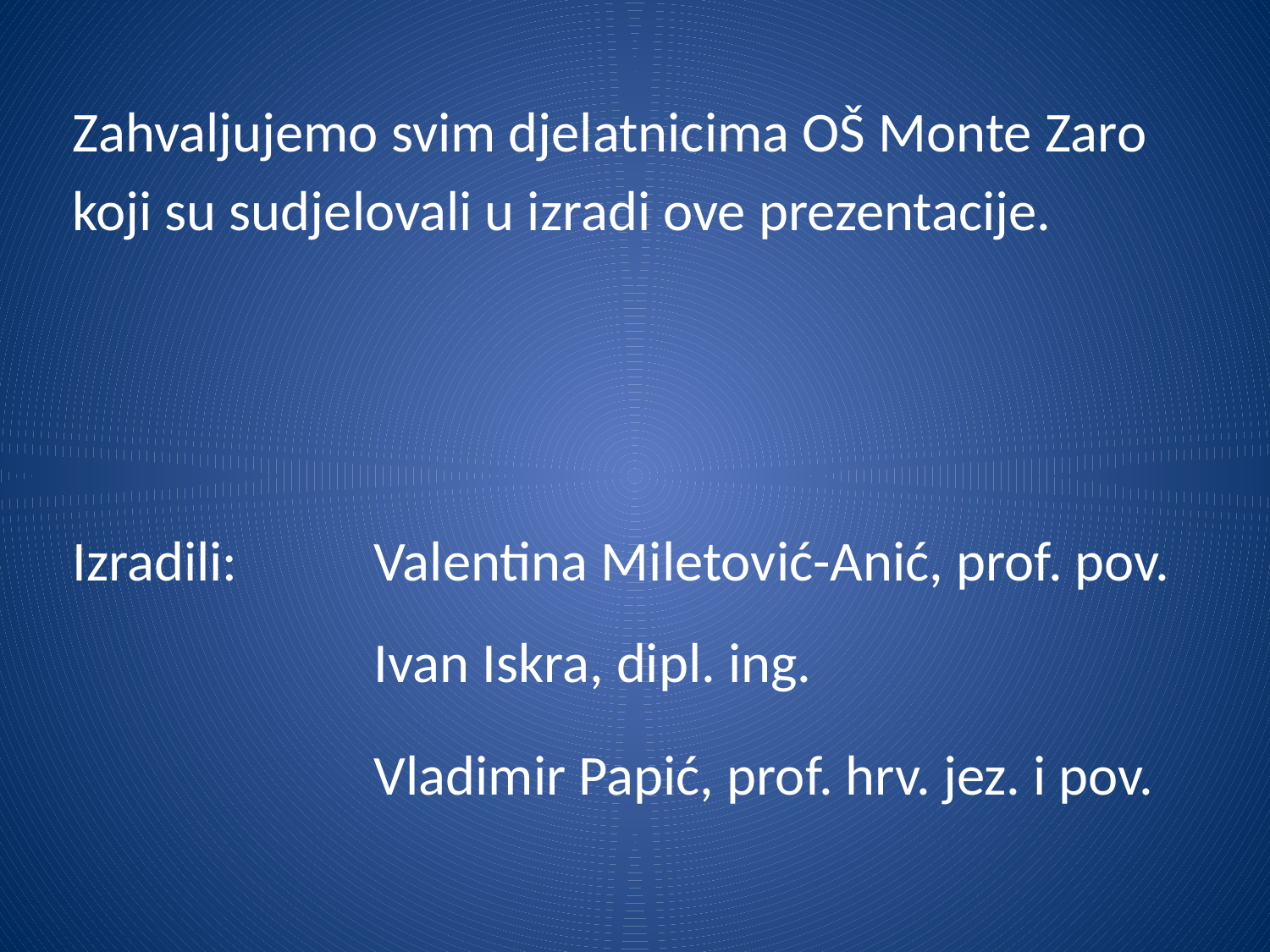

Zahvaljujemo svim djelatnicima OŠ Monte Zaro
koji su sudjelovali u izradi ove prezentacije.

Izradili: 	Valentina Miletović-Anić, prof. pov. 	 	Ivan Iskra, dipl. ing.
			Vladimir Papić, prof. hrv. jez. i pov.